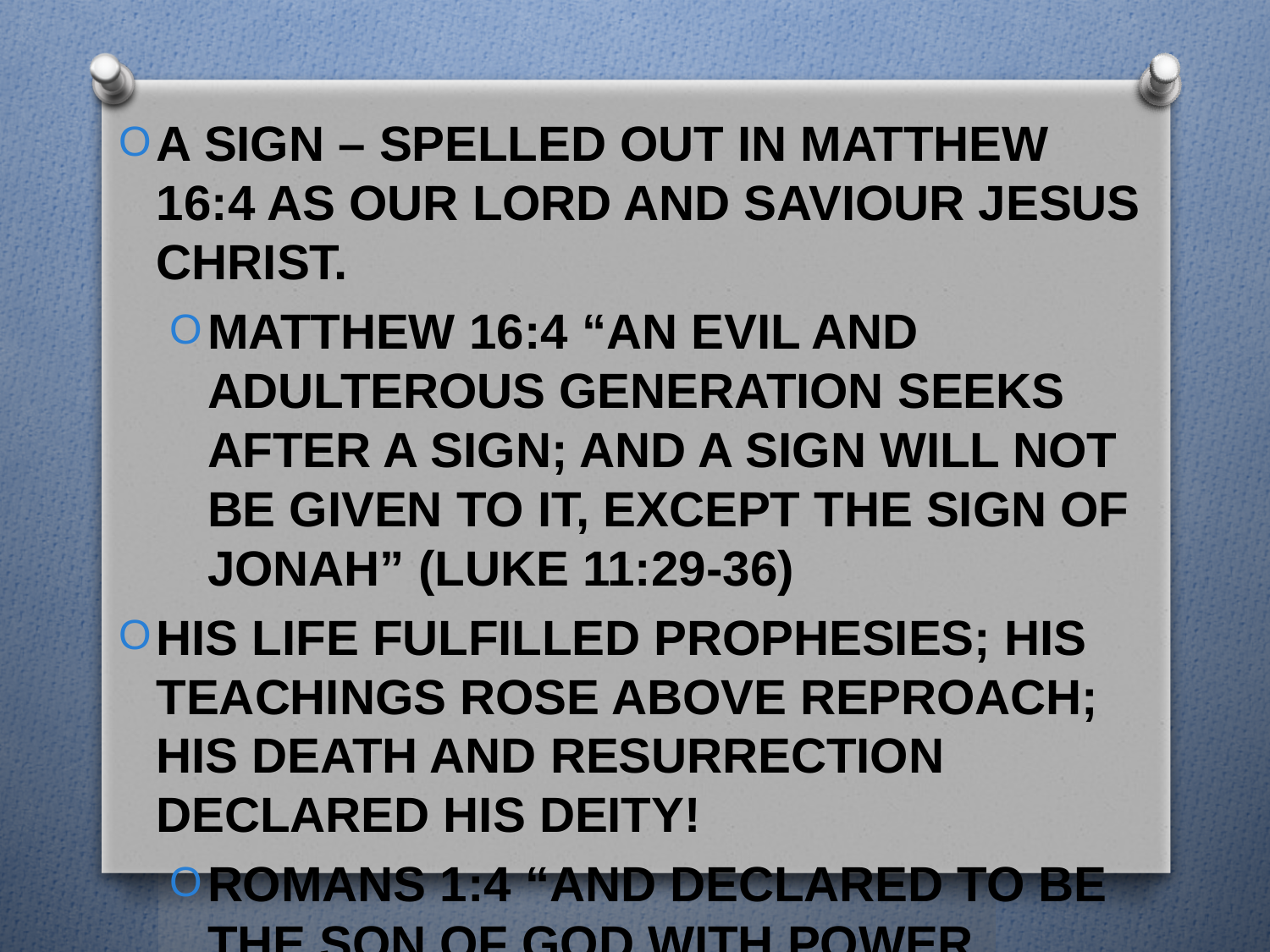

A Sign – spelled out in Matthew 16:4 as our Lord and Saviour Jesus Christ.
Matthew 16:4 “An evil and adulterous generation seeks after a sign; and a sign will not be given to it, except the sign of Jonah” (Luke 11:29-36)
His life fulfilled prophesies; His teachings rose above reproach; His death and resurrection declared His Deity!
Romans 1:4 “And declared to be the Son of God with power, according to the spirit of Holiness, by the resurrection from the dead.”